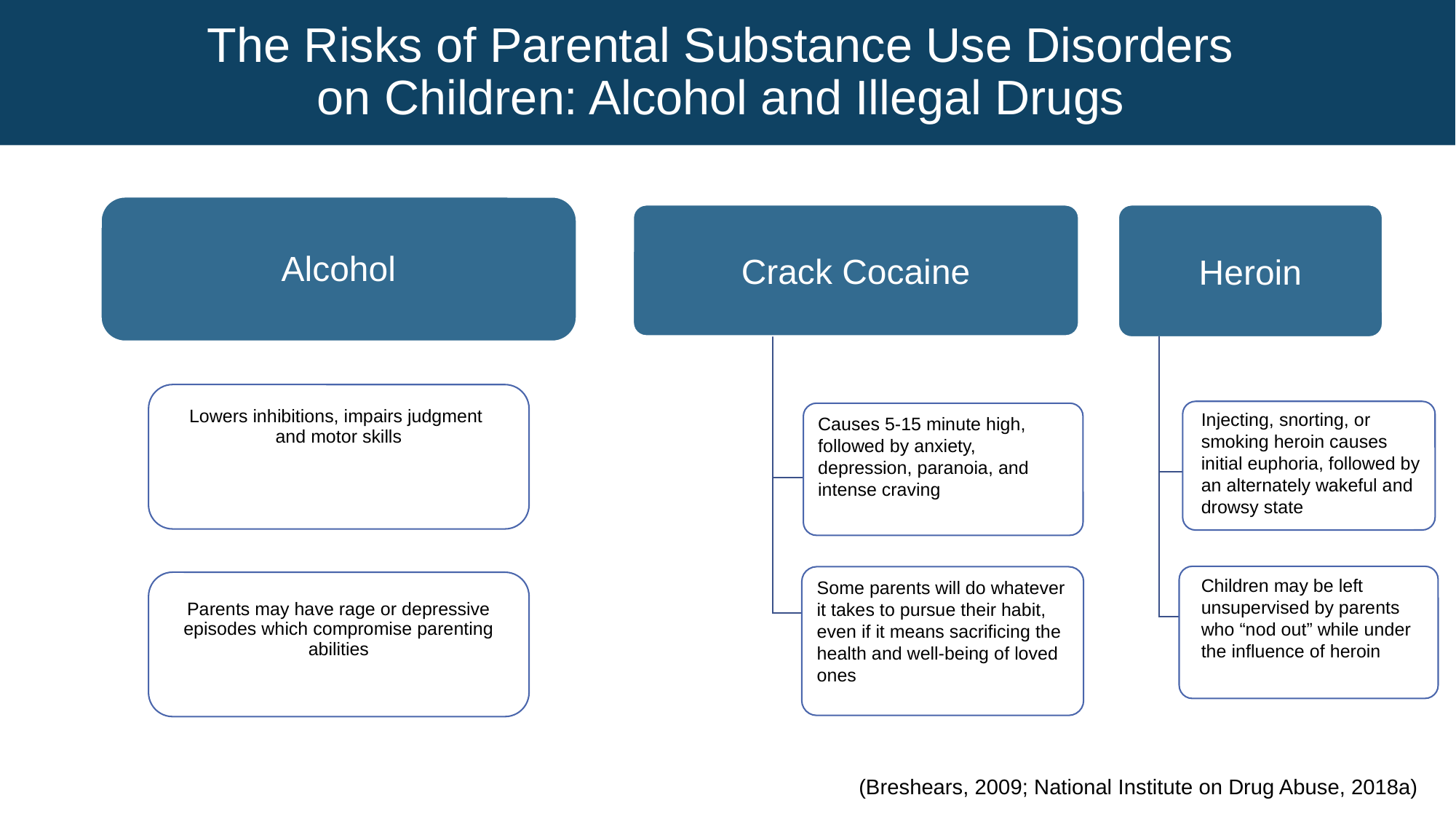

The Risks of Parental Substance Use Disorders
on Children: Alcohol and Illegal Drugs
Alcohol
Lowers inhibitions, impairs judgment
and motor skills
Parents may have rage or depressive episodes which compromise parenting abilities
Cocaine
Crack Cocaine
Heroin

Injecting, snorting, or smoking heroin causes
initial euphoria, followed by an alternately wakeful and drowsy state
Causes 5-15 minute high, followed by anxiety, depression, paranoia, and intense craving

Some parents will do whatever it takes to pursue their habit, even if it means sacrificing the health and well-being of loved ones

Children may be left unsupervised by parents who “nod out” while under the influence of heroin
(Breshears, 2009; National Institute on Drug Abuse, 2018a)